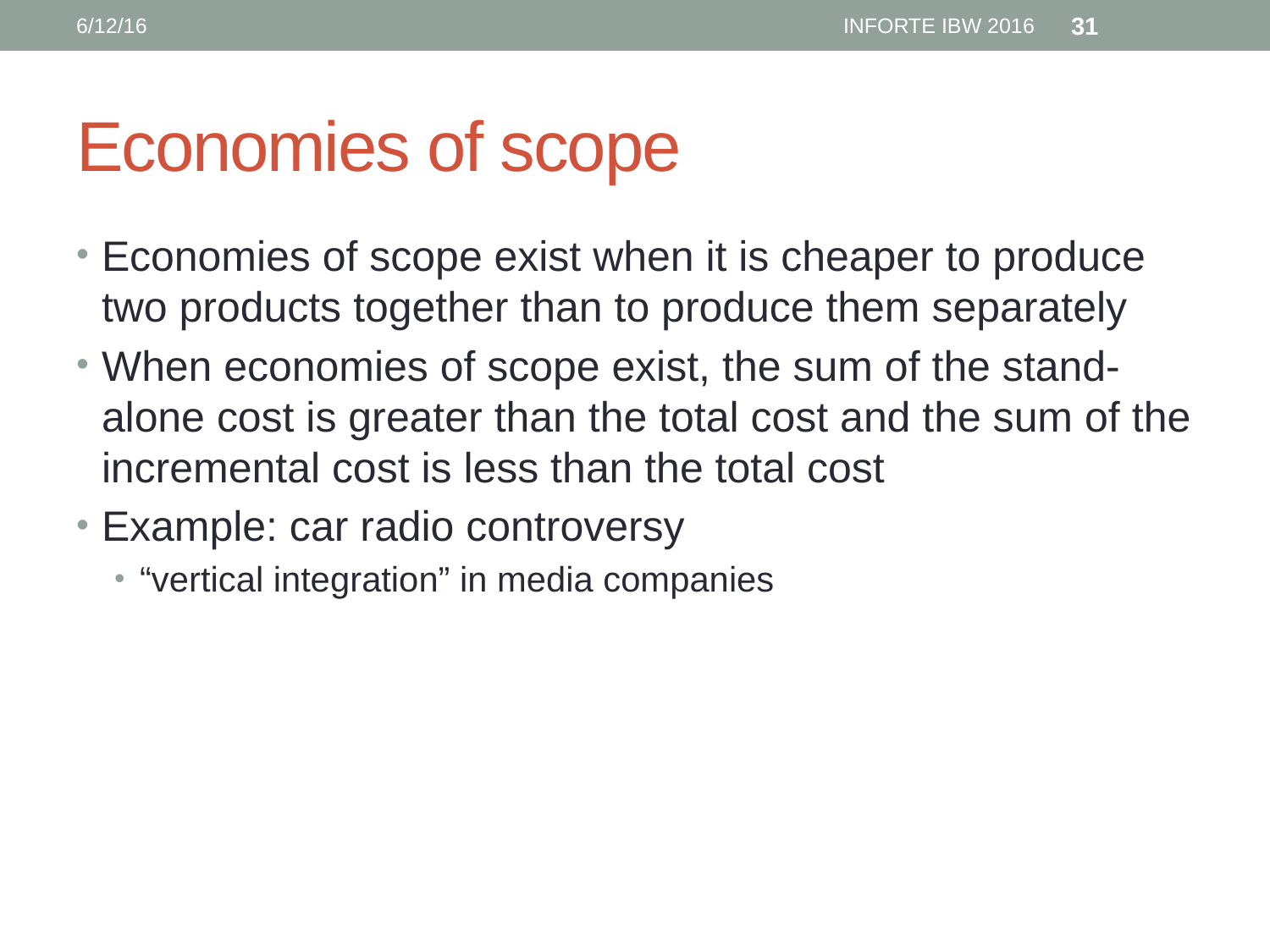

6/12/16
INFORTE IBW 2016
31
# Economies of scope
Economies of scope exist when it is cheaper to produce two products together than to produce them separately
When economies of scope exist, the sum of the stand-alone cost is greater than the total cost and the sum of the incremental cost is less than the total cost
Example: car radio controversy
“vertical integration” in media companies